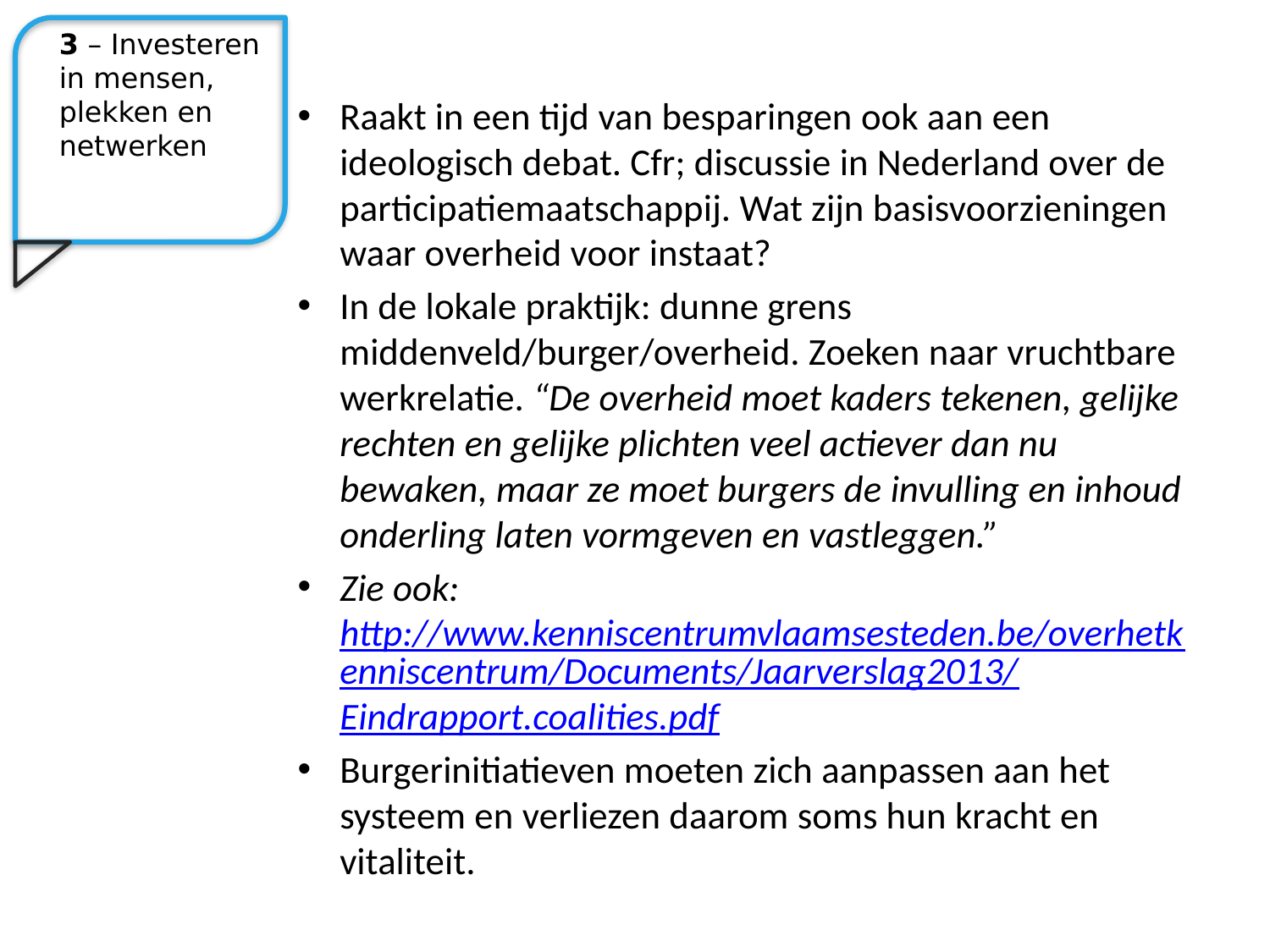

3 – Investeren in mensen, plekken en netwerken
#
Raakt in een tijd van besparingen ook aan een ideologisch debat. Cfr; discussie in Nederland over de participatiemaatschappij. Wat zijn basisvoorzieningen waar overheid voor instaat?
In de lokale praktijk: dunne grens middenveld/burger/overheid. Zoeken naar vruchtbare werkrelatie. “De overheid moet kaders tekenen, gelijke rechten en gelijke plichten veel actiever dan nu bewaken, maar ze moet burgers de invulling en inhoud onderling laten vormgeven en vastleggen.”
Zie ook: http://www.kenniscentrumvlaamsesteden.be/overhetkenniscentrum/Documents/Jaarverslag2013/Eindrapport.coalities.pdf
Burgerinitiatieven moeten zich aanpassen aan het systeem en verliezen daarom soms hun kracht en vitaliteit.